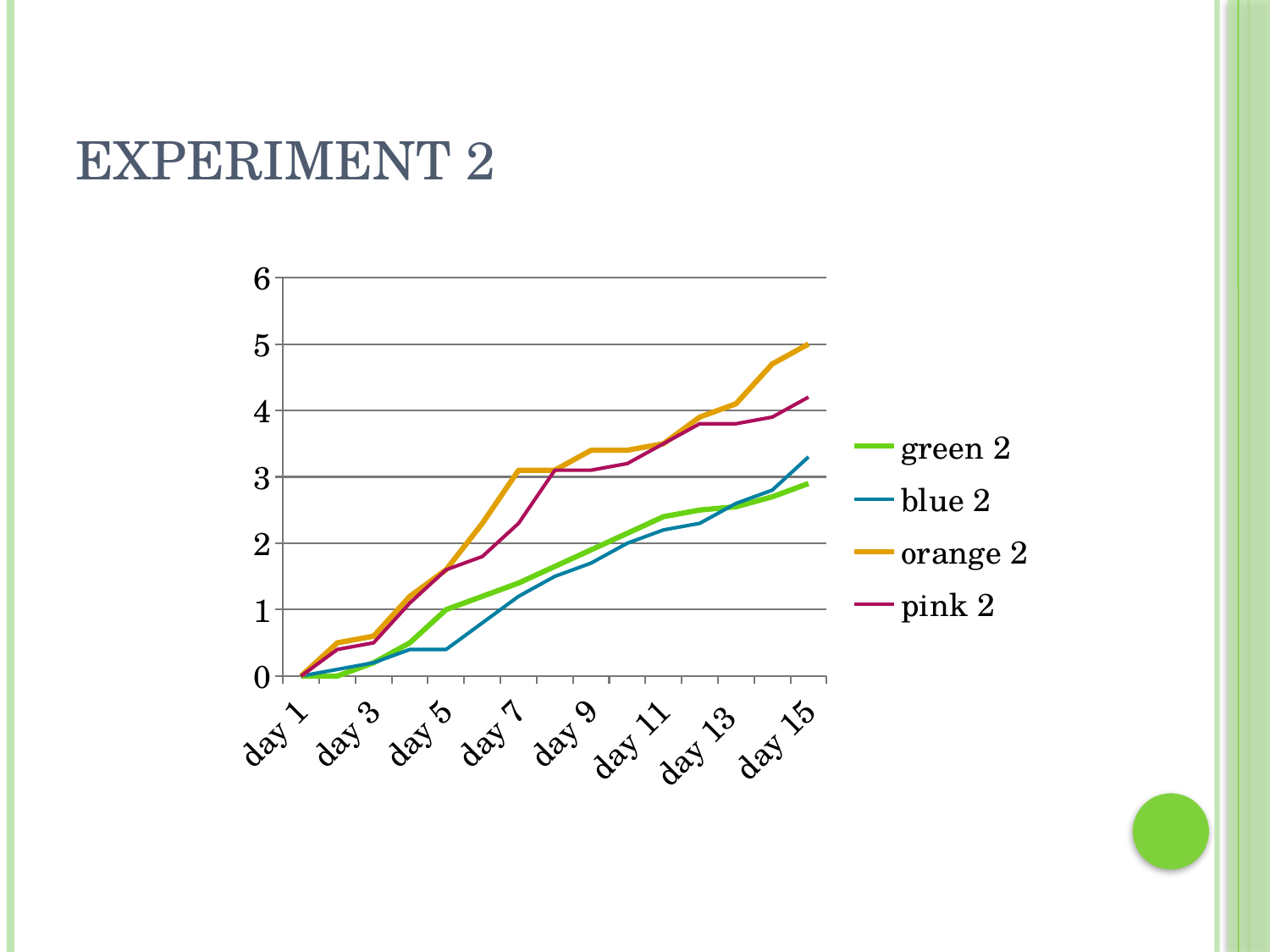

# Experiment 2

### Chart

| Category | green 2 | blue 2 | orange 2  | pink 2 |
|---|---|---|---|---|
| day 1 | 0.0 | 0.0 | 0.0 | 0.0 |
| day 2 | 0.0 | 0.1 | 0.5 | 0.4 |
| day 3 | 0.2 | 0.2 | 0.6000000000000006 | 0.5 |
| day 4 | 0.5 | 0.4 | 1.2 | 1.1 |
| day 5 | 1.0 | 0.4 | 1.6 | 1.6 |
| day 6 | 1.2 | 0.8 | 2.3 | 1.8 |
| day 7 | 1.4 | 1.2 | 3.1 | 2.3 |
| day 8 | 1.6500000000000001 | 1.5 | 3.1 | 3.1 |
| day 9 | 1.9000000000000001 | 1.7 | 3.4 | 3.1 |
| day 10 | 2.15 | 2.0 | 3.4 | 3.2 |
| day 11 | 2.4 | 2.2 | 3.5 | 3.5 |
| day 12 | 2.5 | 2.3 | 3.9 | 3.8 |
| day 13  | 2.55 | 2.6 | 4.1 | 3.8 |
| day 14  | 2.7 | 2.8 | 4.7 | 3.9 |
| day 15 | 2.9 | 3.3 | 5.0 | 4.2 |